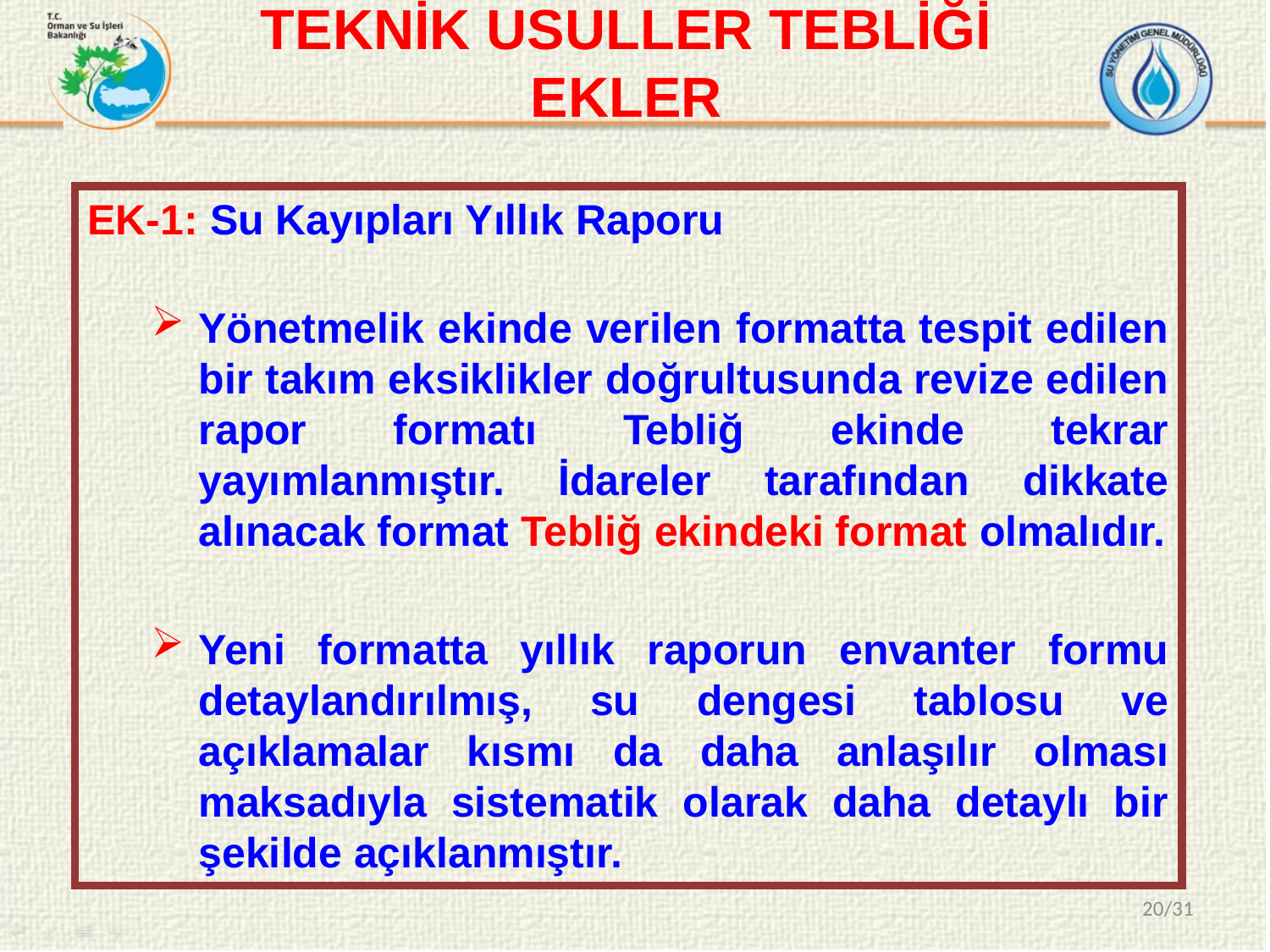

TEKNİK USULLER TEBLİĞİ
EKLER
EK-1: Su Kayıpları Yıllık Raporu

Yönetmelik ekinde verilen formatta tespit edilen bir takım eksiklikler doğrultusunda revize edilen rapor formatı Tebliğ ekinde tekrar yayımlanmıştır. İdareler tarafından dikkate alınacak format Tebliğ ekindeki format olmalıdır.

Yeni formatta yıllık raporun envanter formu detaylandırılmış, su dengesi tablosu ve açıklamalar kısmı da daha anlaşılır olması maksadıyla sistematik olarak daha detaylı bir şekilde açıklanmıştır.

20/31